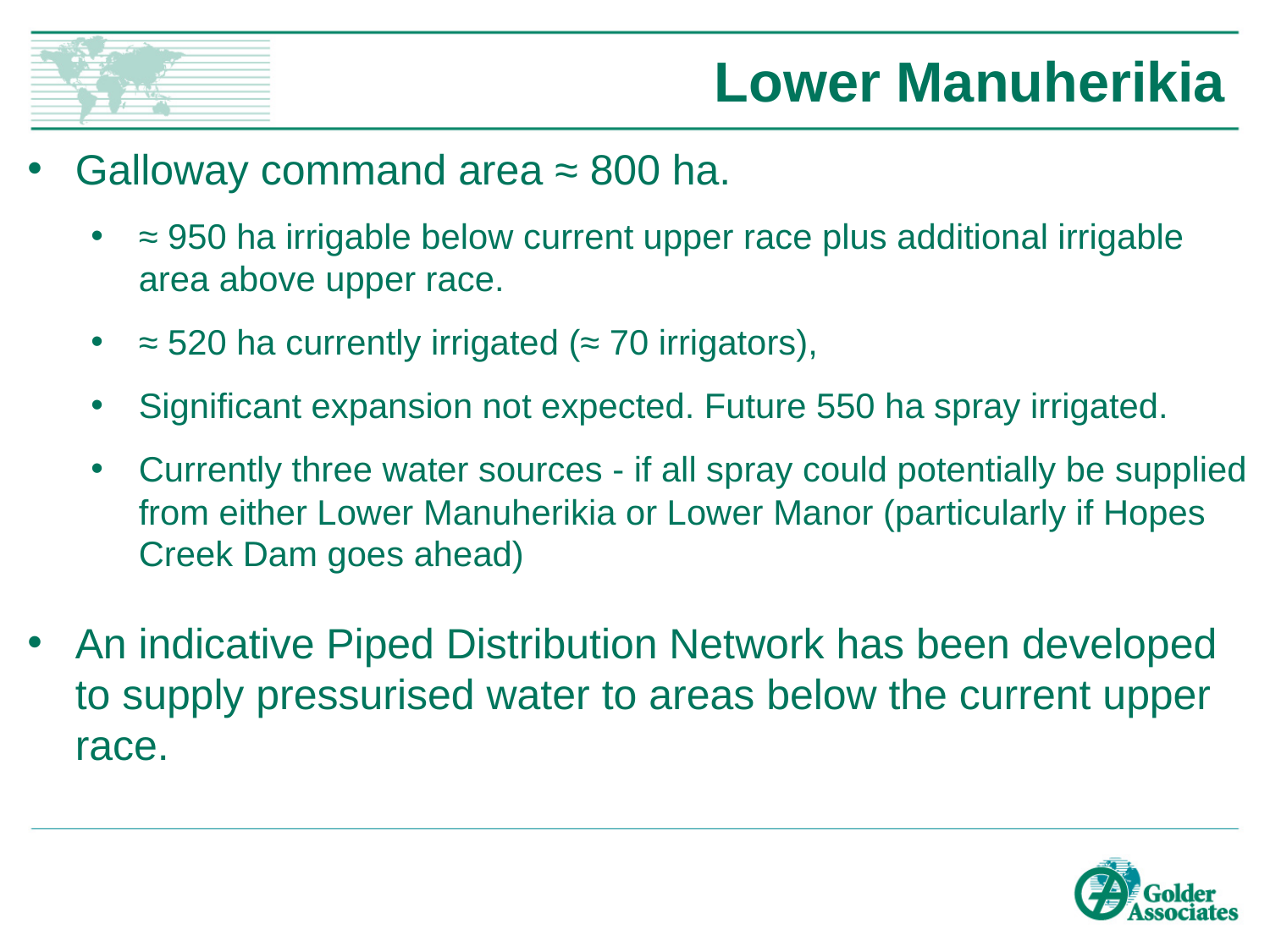

# Lower Manuherikia
Galloway command area ≈ 800 ha.
≈ 950 ha irrigable below current upper race plus additional irrigable area above upper race.
≈ 520 ha currently irrigated (≈ 70 irrigators),
Significant expansion not expected. Future 550 ha spray irrigated.
Currently three water sources - if all spray could potentially be supplied from either Lower Manuherikia or Lower Manor (particularly if Hopes Creek Dam goes ahead)
An indicative Piped Distribution Network has been developed to supply pressurised water to areas below the current upper race.